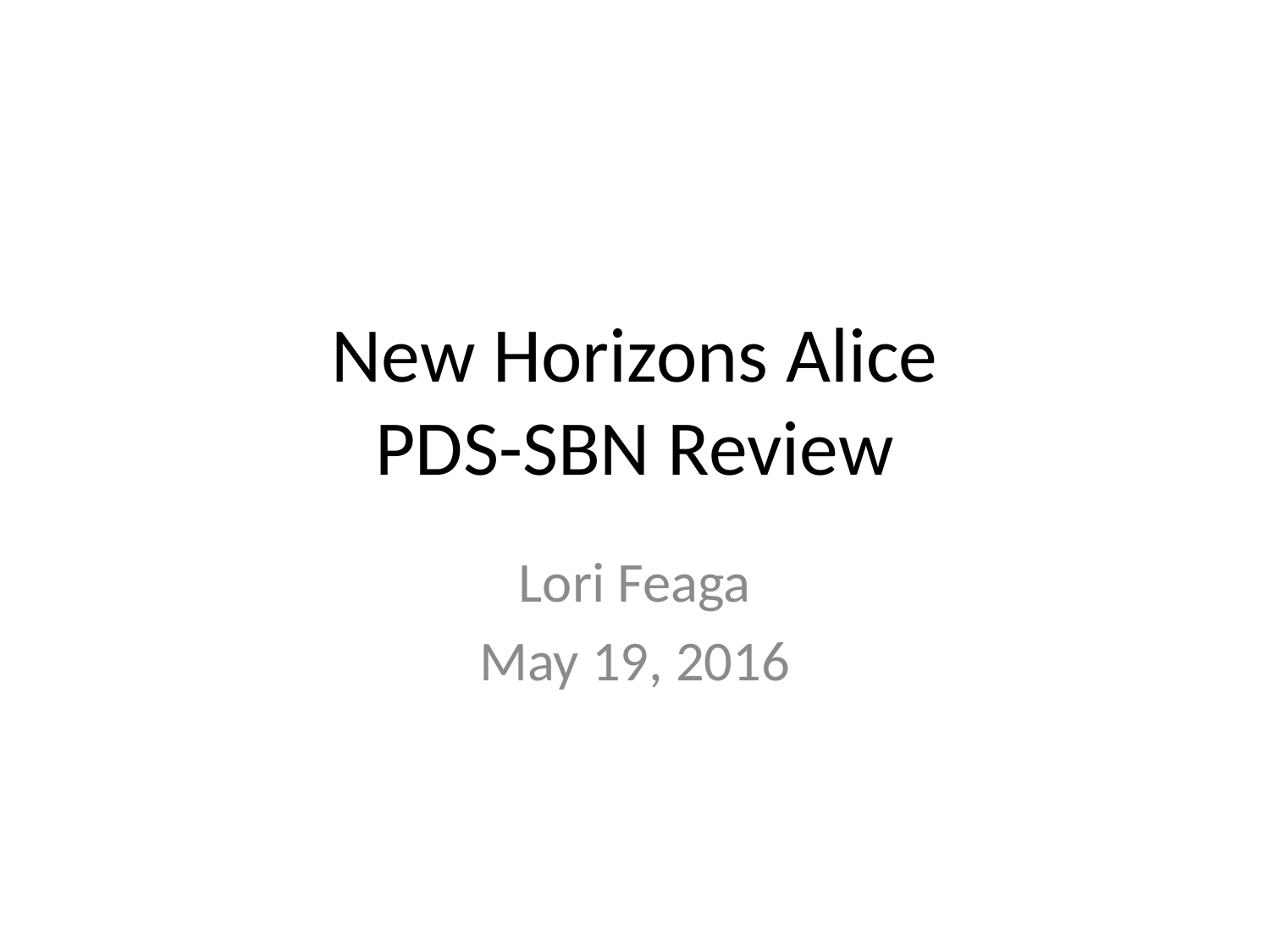

# New Horizons Alice PDS-SBN Review
Lori Feaga
May 19, 2016